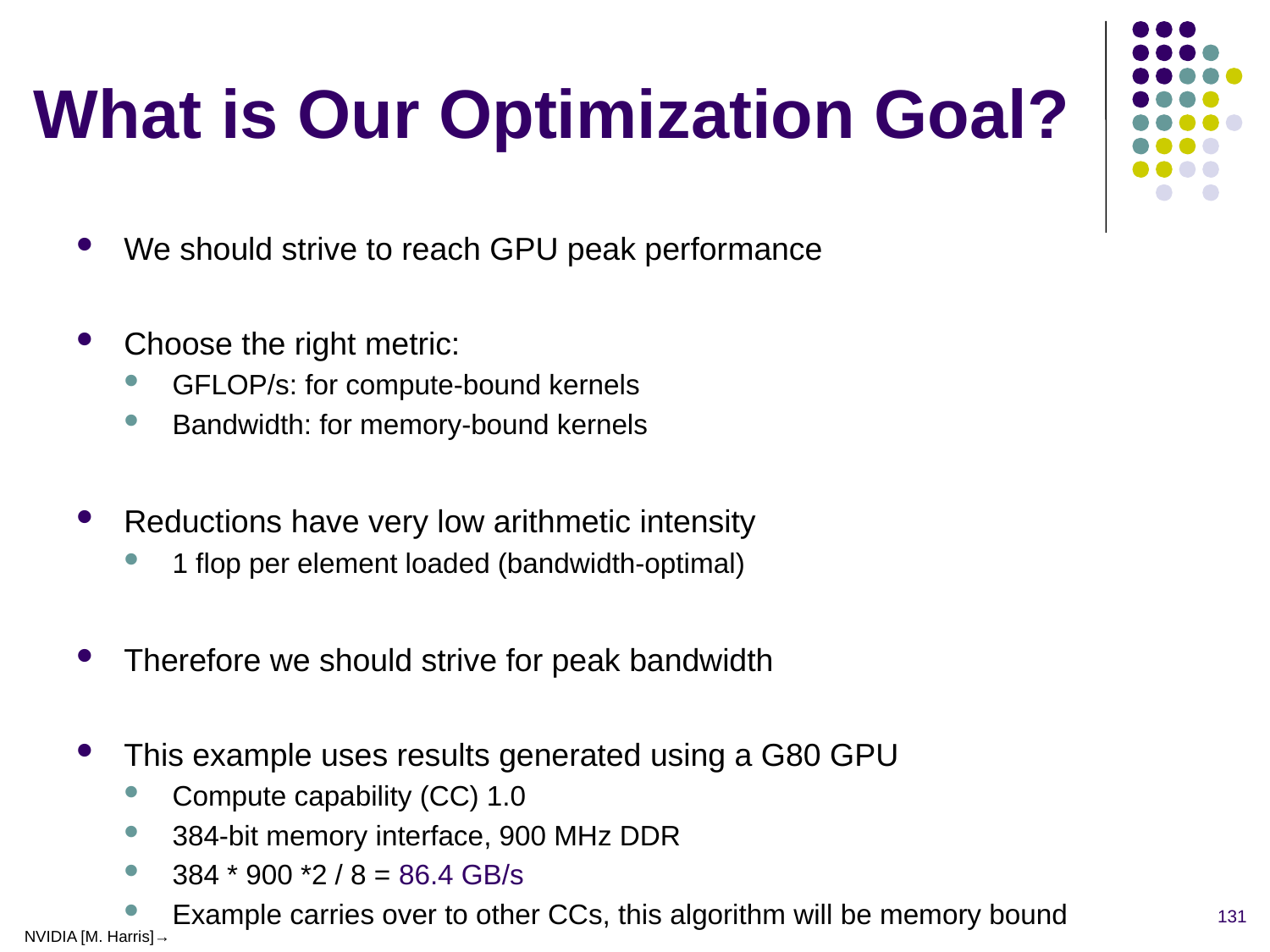

# What is Our Optimization Goal?
We should strive to reach GPU peak performance

Choose the right metric:
GFLOP/s: for compute-bound kernels
Bandwidth: for memory-bound kernels

Reductions have very low arithmetic intensity
1 flop per element loaded (bandwidth-optimal)

Therefore we should strive for peak bandwidth

This example uses results generated using a G80 GPU
Compute capability (CC) 1.0
384-bit memory interface, 900 MHz DDR
384 * 900 *2 / 8 = 86.4 GB/s
Example carries over to other CCs, this algorithm will be memory bound
131
NVIDIA [M. Harris]→